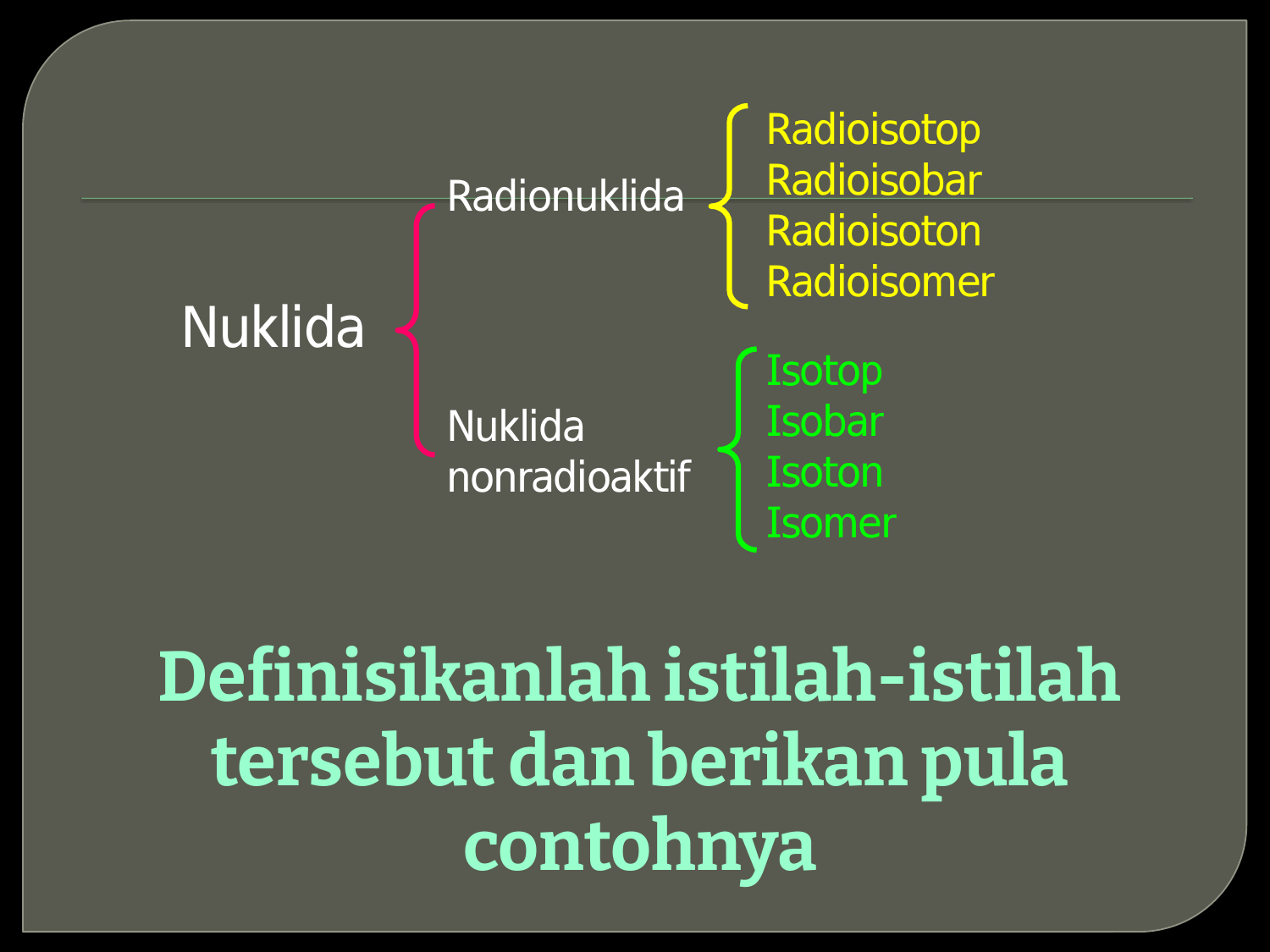

Radioisotop Radioisobar Radioisoton Radioisomer

Radionuklida

Nuklida
Isotop Isobar Isoton Isomer

Nuklida nonradioaktif
Definisikanlah istilah-istilah tersebut dan berikan pula contohnya